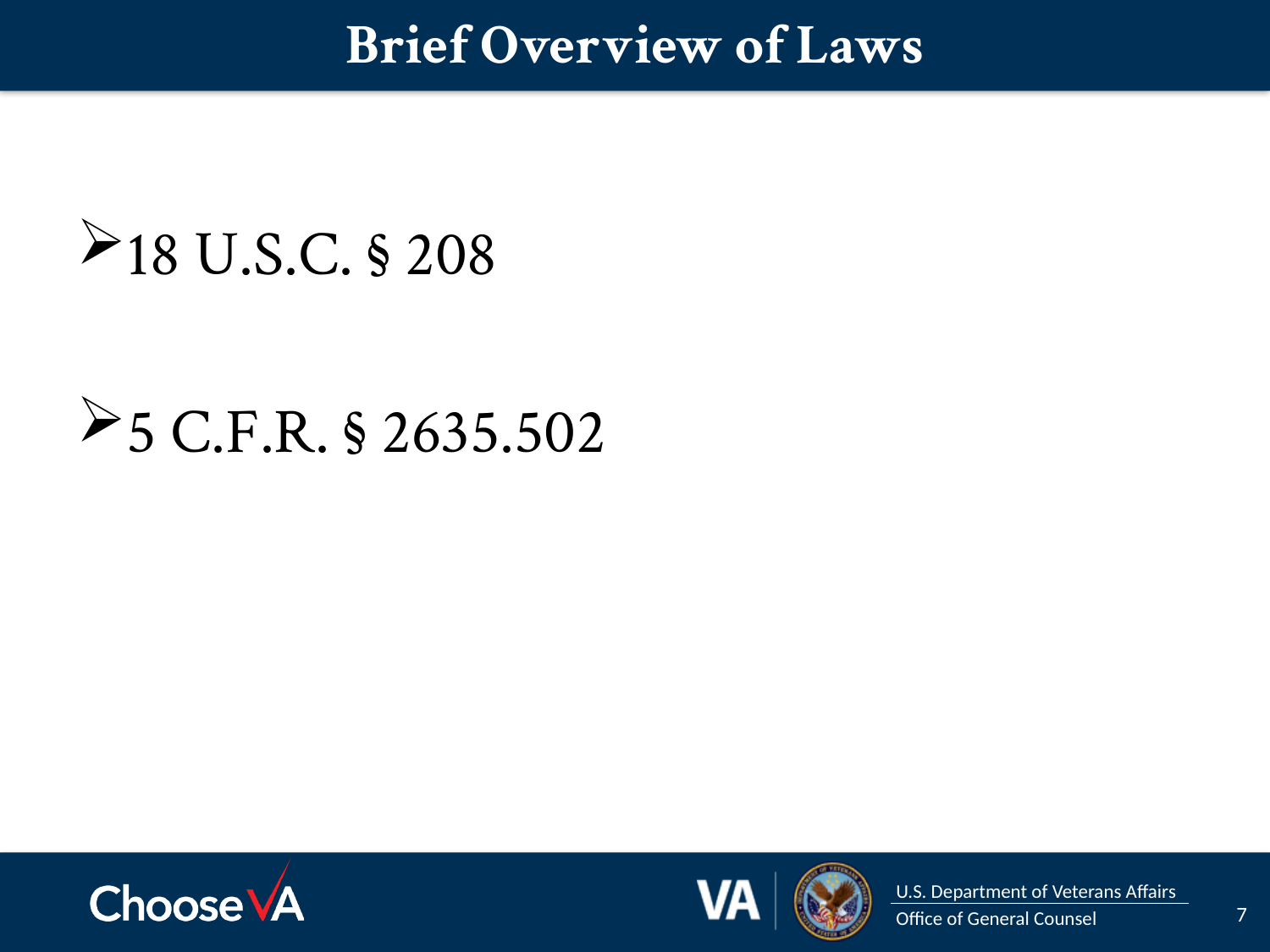

# Brief Overview of Laws

18 U.S.C. § 208

5 C.F.R. § 2635.502
7